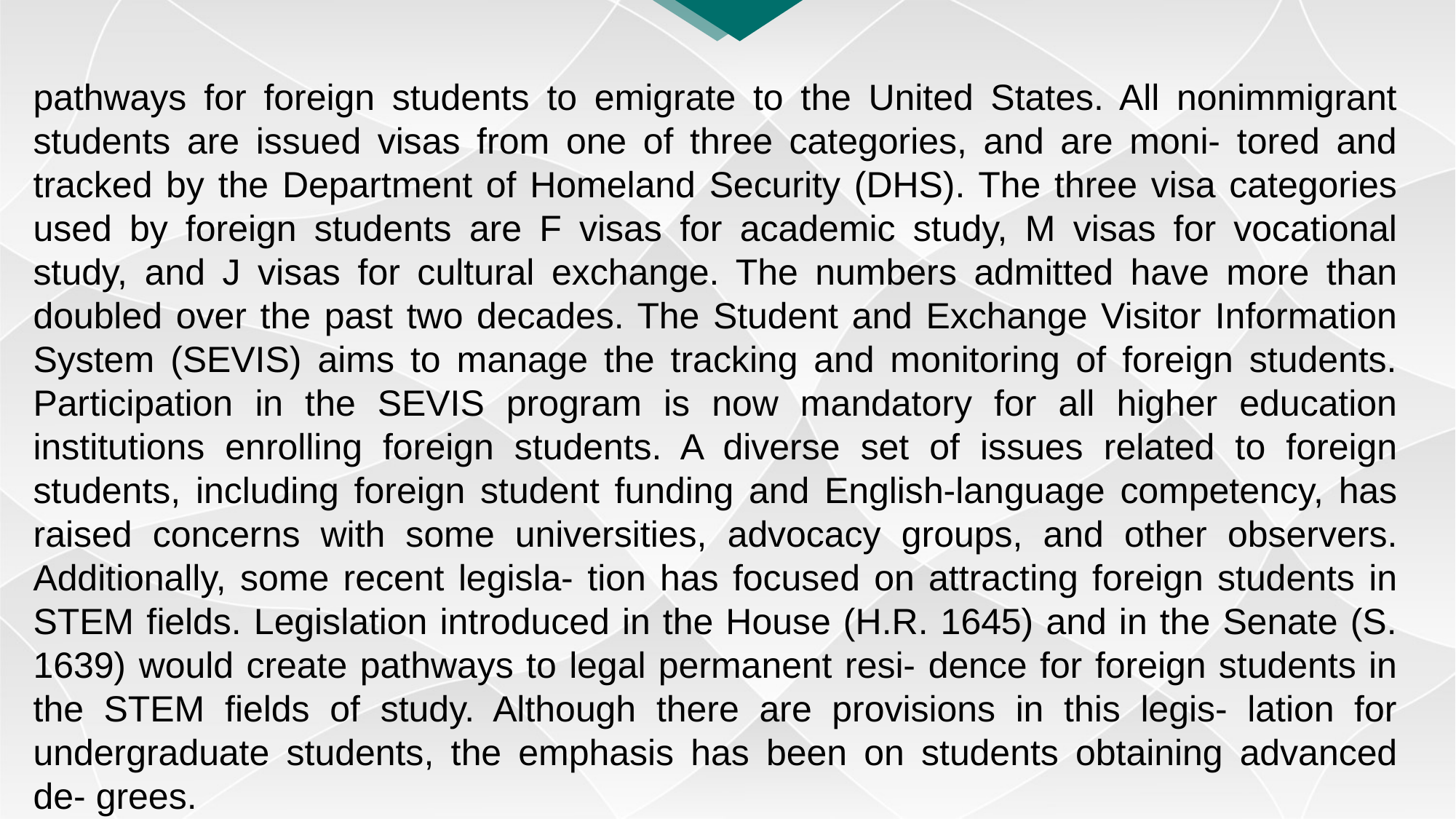

pathways for foreign students to emigrate to the United States. All nonimmigrant students are issued visas from one of three categories, and are moni- tored and tracked by the Department of Homeland Security (DHS). The three visa categories used by foreign students are F visas for academic study, M visas for vocational study, and J visas for cultural exchange. The numbers admitted have more than doubled over the past two decades. The Student and Exchange Visitor Information System (SEVIS) aims to manage the tracking and monitoring of foreign students. Participation in the SEVIS program is now mandatory for all higher education institutions enrolling foreign students. A diverse set of issues related to foreign students, including foreign student funding and English-language competency, has raised concerns with some universities, advocacy groups, and other observers. Additionally, some recent legisla- tion has focused on attracting foreign students in STEM fields. Legislation introduced in the House (H.R. 1645) and in the Senate (S. 1639) would create pathways to legal permanent resi- dence for foreign students in the STEM fields of study. Although there are provisions in this legis- lation for undergraduate students, the emphasis has been on students obtaining advanced de- grees.